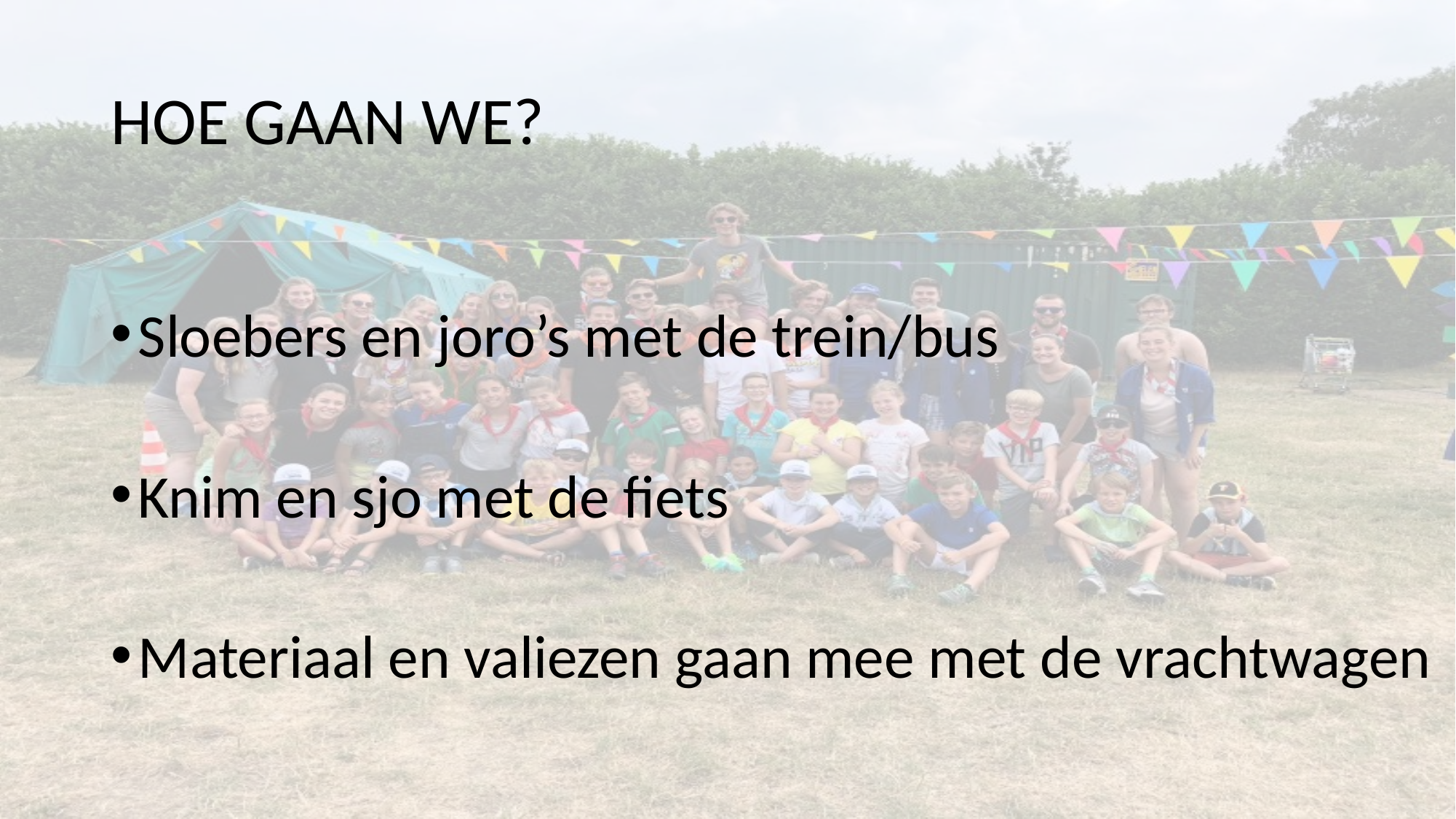

# HOE GAAN WE?
Sloebers en joro’s met de trein/bus
Knim en sjo met de fiets
Materiaal en valiezen gaan mee met de vrachtwagen